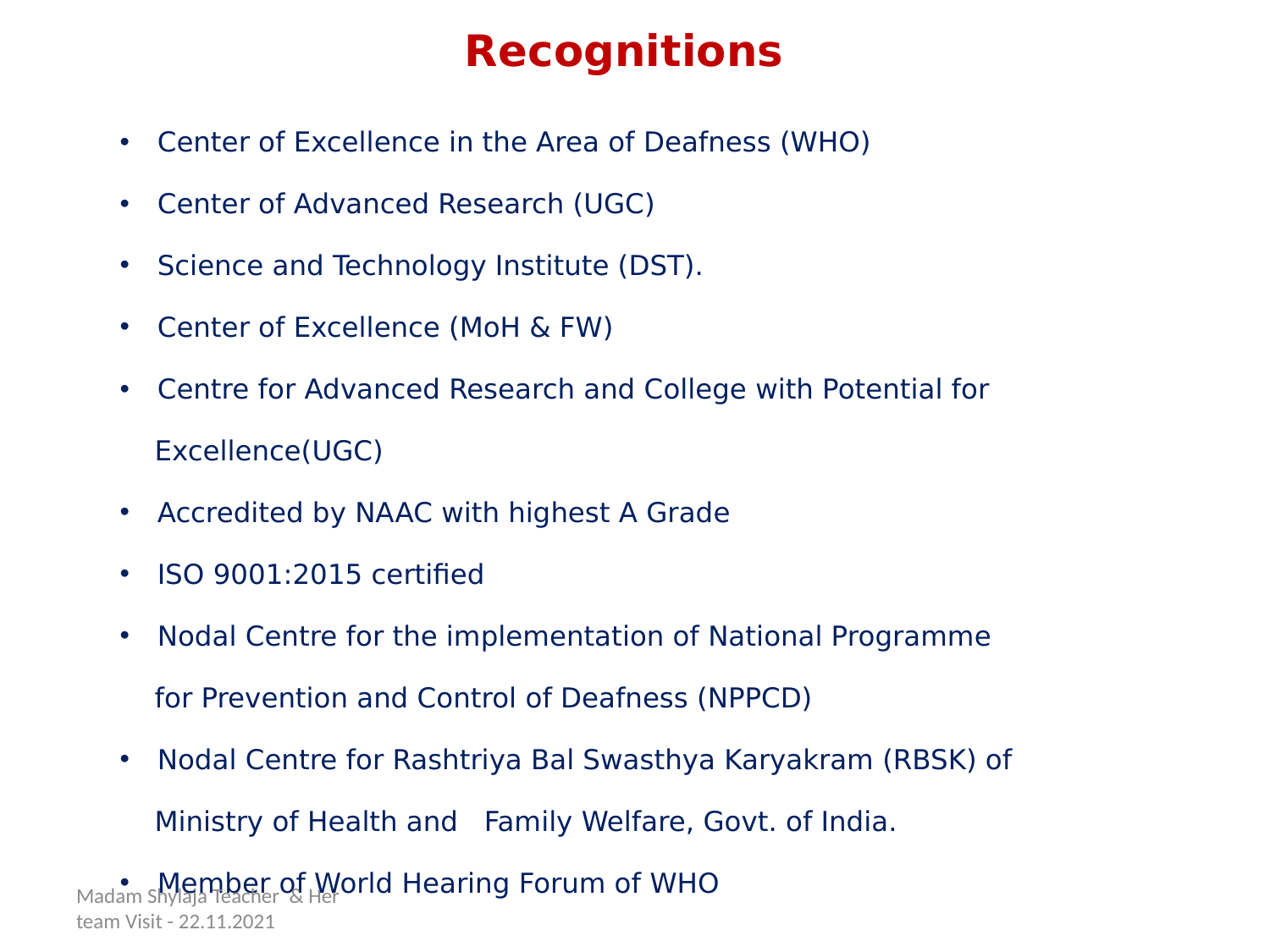

# Recognitions
Center of Excellence in the Area of Deafness (WHO)
Center of Advanced Research (UGC)
Science and Technology Institute (DST).
Center of Excellence (MoH & FW)
Centre for Advanced Research and College with Potential for
    Excellence(UGC)
Accredited by NAAC with highest A Grade
ISO 9001:2015 certified
Nodal Centre for the implementation of National Programme
    for Prevention and Control of Deafness (NPPCD)
Nodal Centre for Rashtriya Bal Swasthya Karyakram (RBSK) of
    Ministry of Health and   Family Welfare, Govt. of India.
Member of World Hearing Forum of WHO

Madam Shylaja Teacher  & Her team Visit - 22.11.2021